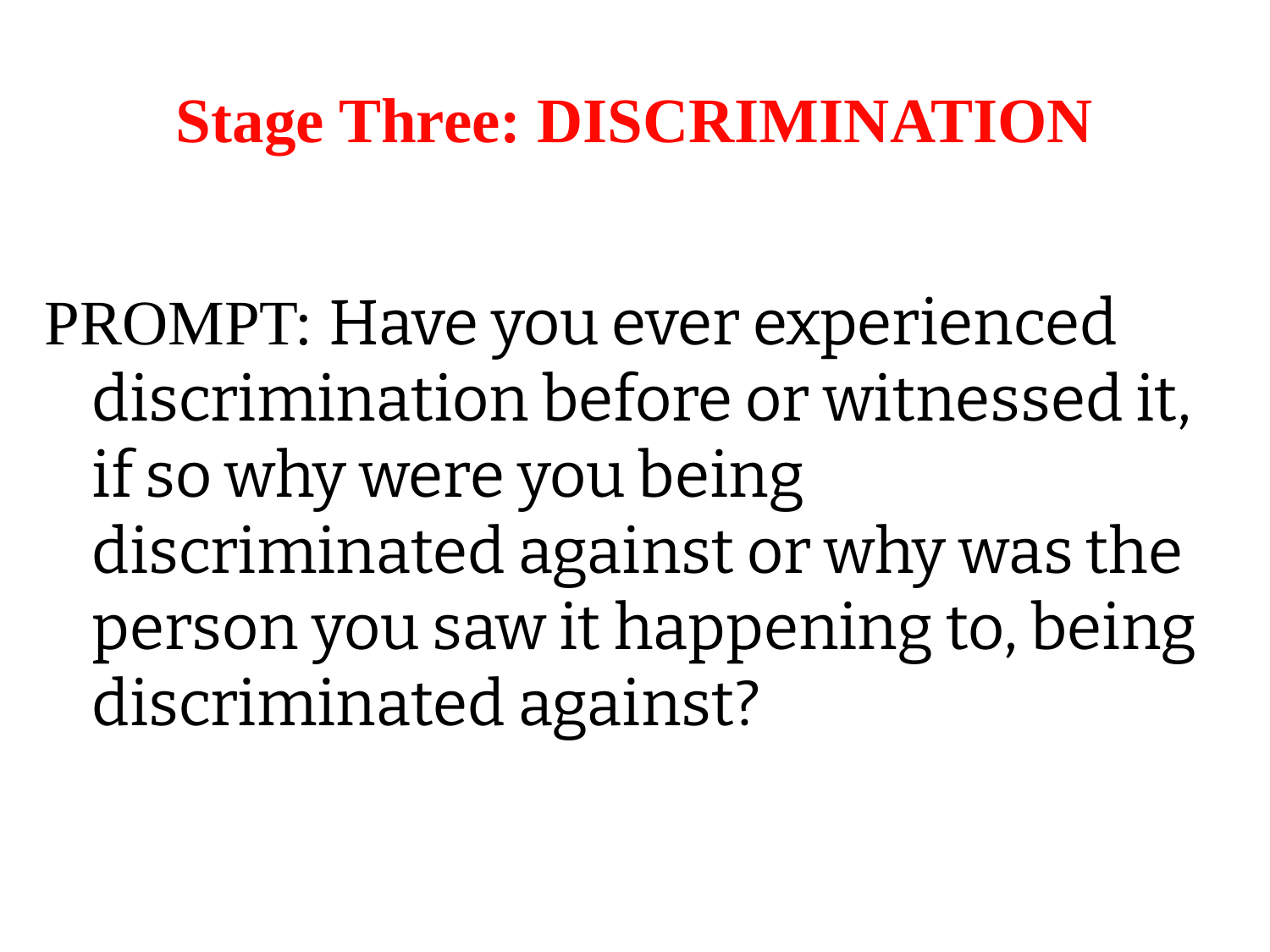

# Stage Three: DISCRIMINATION
PROMPT: Have you ever experienced discrimination before or witnessed it, if so why were you being discriminated against or why was the person you saw it happening to, being discriminated against?